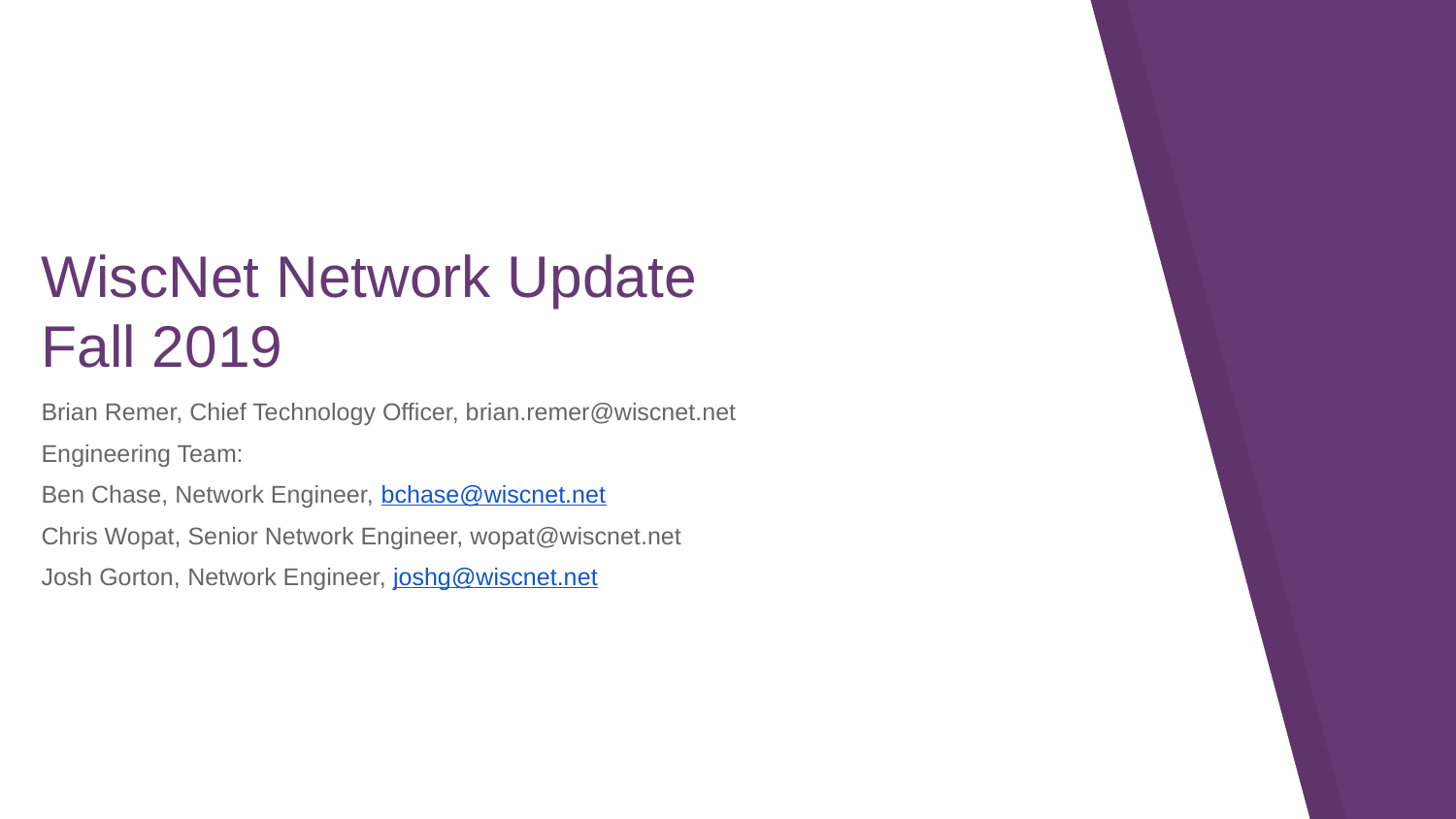

# WiscNet Network Update Fall 2019

Brian Remer, Chief Technology Officer, brian.remer@wiscnet.net
Engineering Team:
Ben Chase, Network Engineer, bchase@wiscnet.net
Chris Wopat, Senior Network Engineer, wopat@wiscnet.net
Josh Gorton, Network Engineer, joshg@wiscnet.net